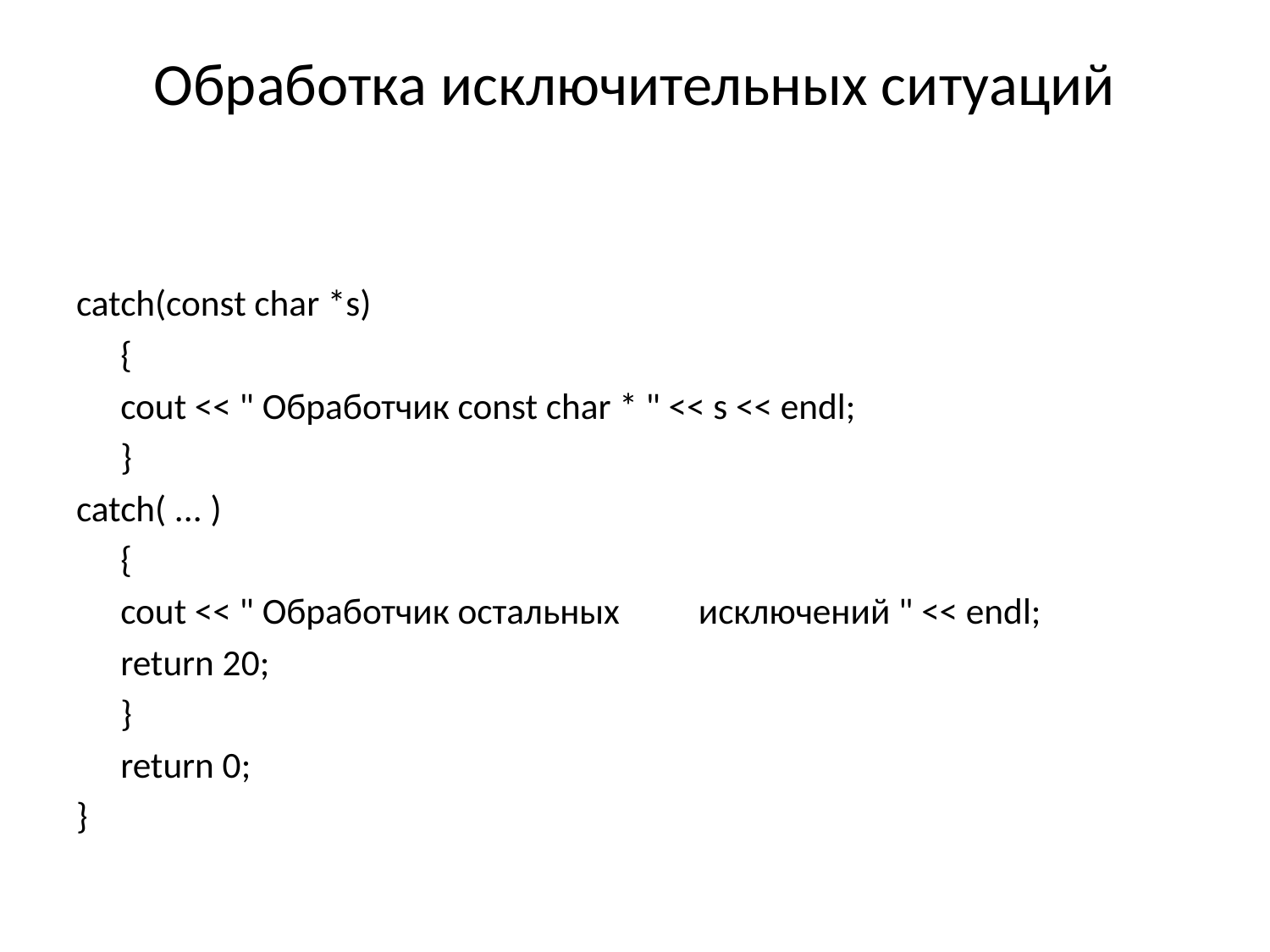

# Обработка исключительных ситуаций

catch(const char *s)
	{
	cout << " Обработчик const char * " << s << endl;
	}
catch( ... )
	{
		cout << " Обработчик остальных 	исключений " << endl;
		return 20;
	}
	return 0;
}